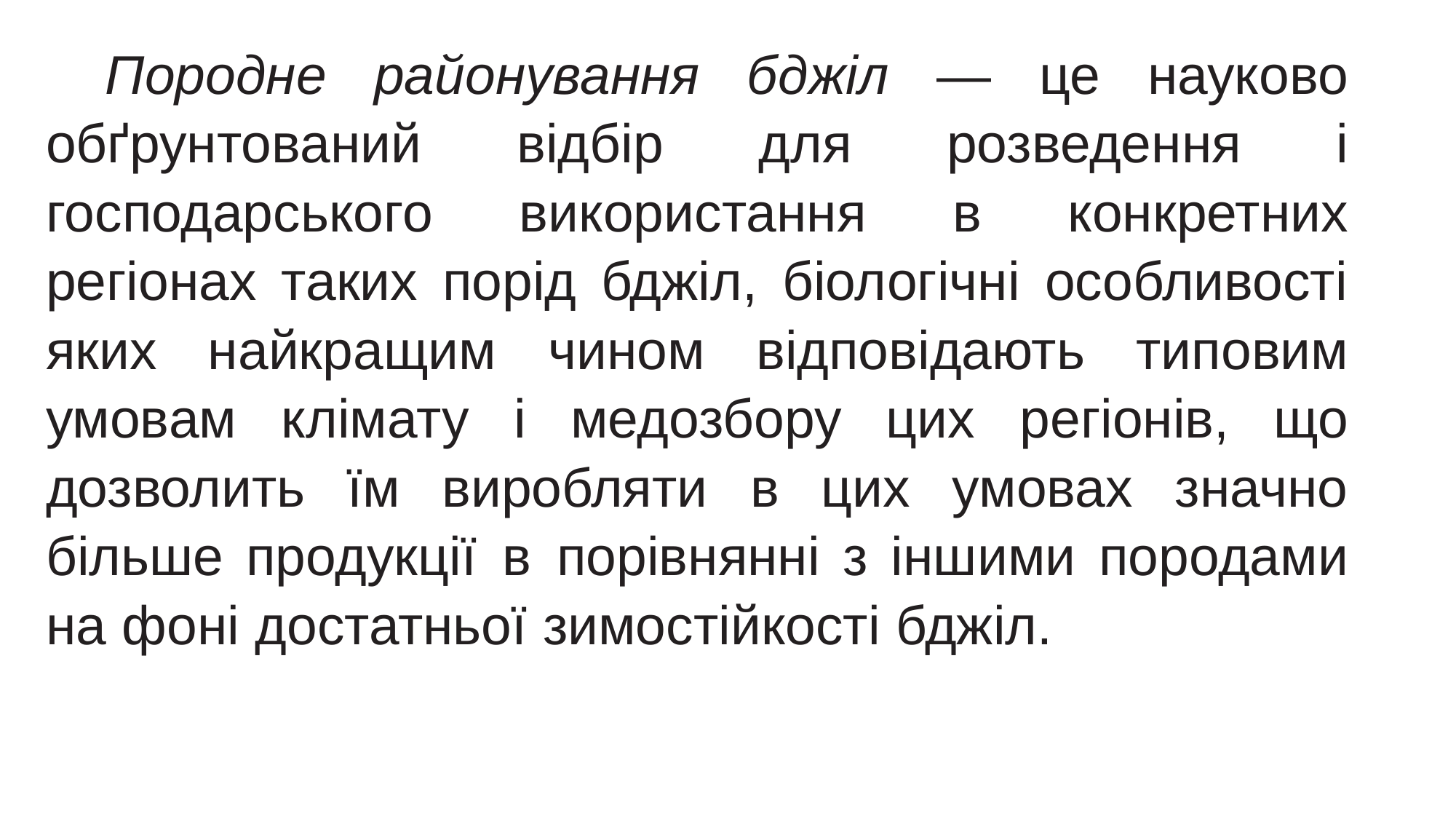

Породне районування бджіл — це науково обґрунтований відбір для розведення і господарського використання в конкретних регіонах таких порід бджіл, біологічні особливості яких найкращим чином відповідають типовим умовам клімату і медозбору цих регіонів, що дозволить їм виробляти в цих умовах значно більше продукції в порівнянні з іншими породами на фоні достатньої зимостійкості бджіл.